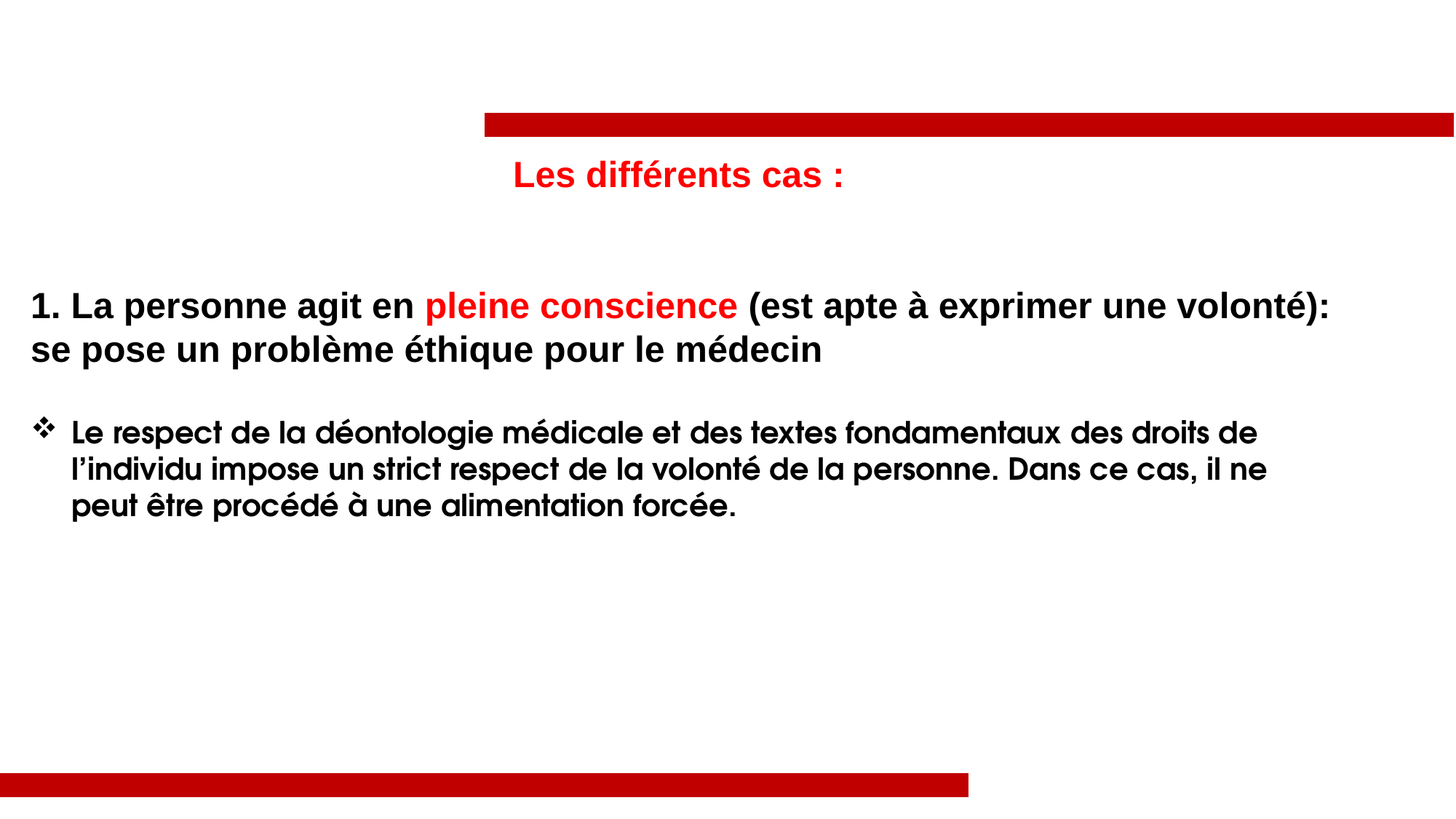

Les différents cas :

1. La personne agit en pleine conscience (est apte à exprimer une volonté): se pose un problème éthique pour le médecin

Le respect de la déontologie médicale et des textes fondamentaux des droits de l’individu impose un strict respect de la volonté de la personne. Dans ce cas, il ne peut être procédé à une alimentation forcée.